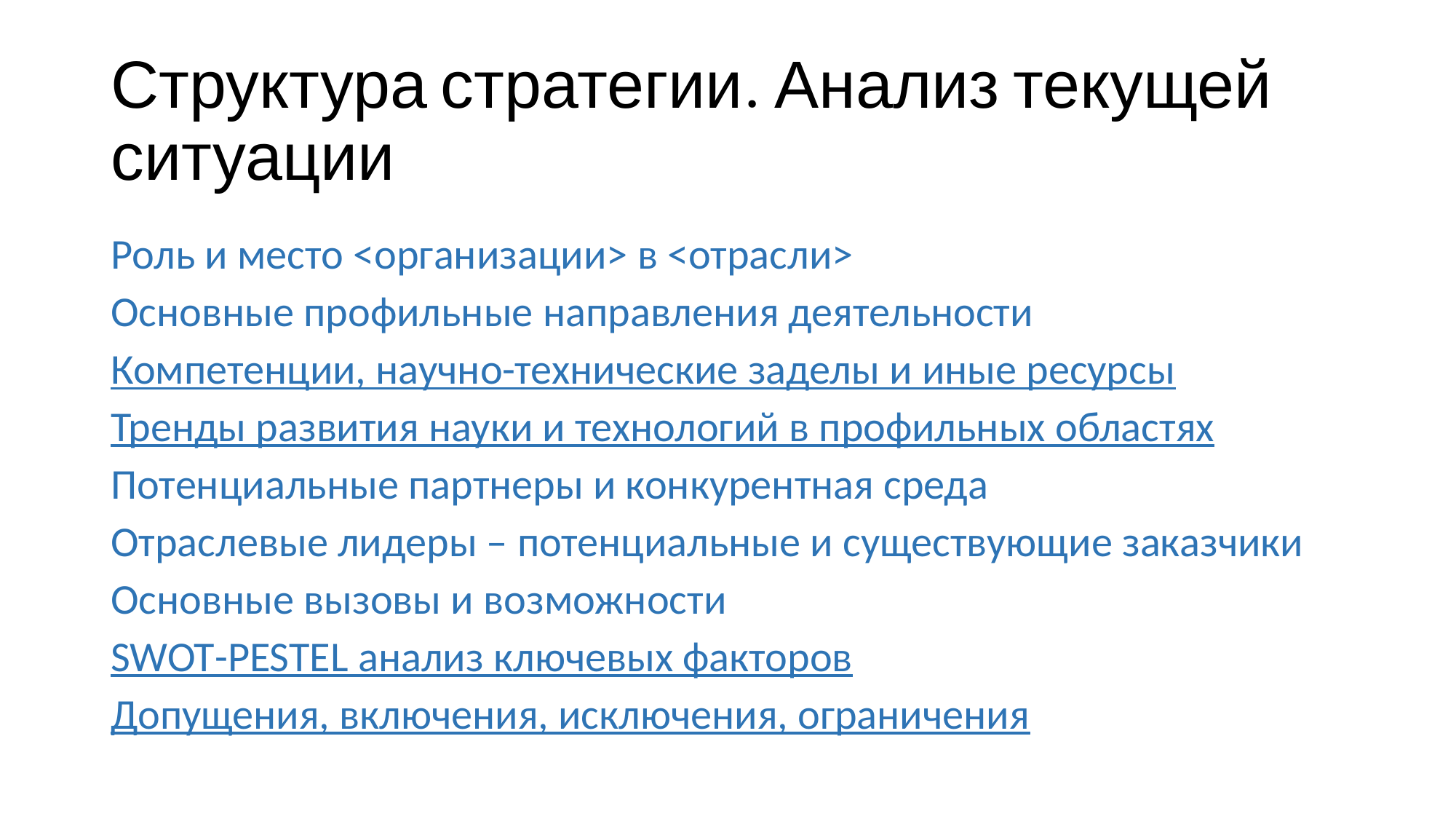

# Структура стратегии. Анализ текущей ситуации
Роль и место <организации> в <отрасли>
Основные профильные направления деятельности
Компетенции, научно-технические заделы и иные ресурсы
Тренды развития науки и технологий в профильных областях
Потенциальные партнеры и конкурентная среда
Отраслевые лидеры – потенциальные и существующие заказчики
Основные вызовы и возможности
SWOT-PESTEL анализ ключевых факторов
Допущения, включения, исключения, ограничения